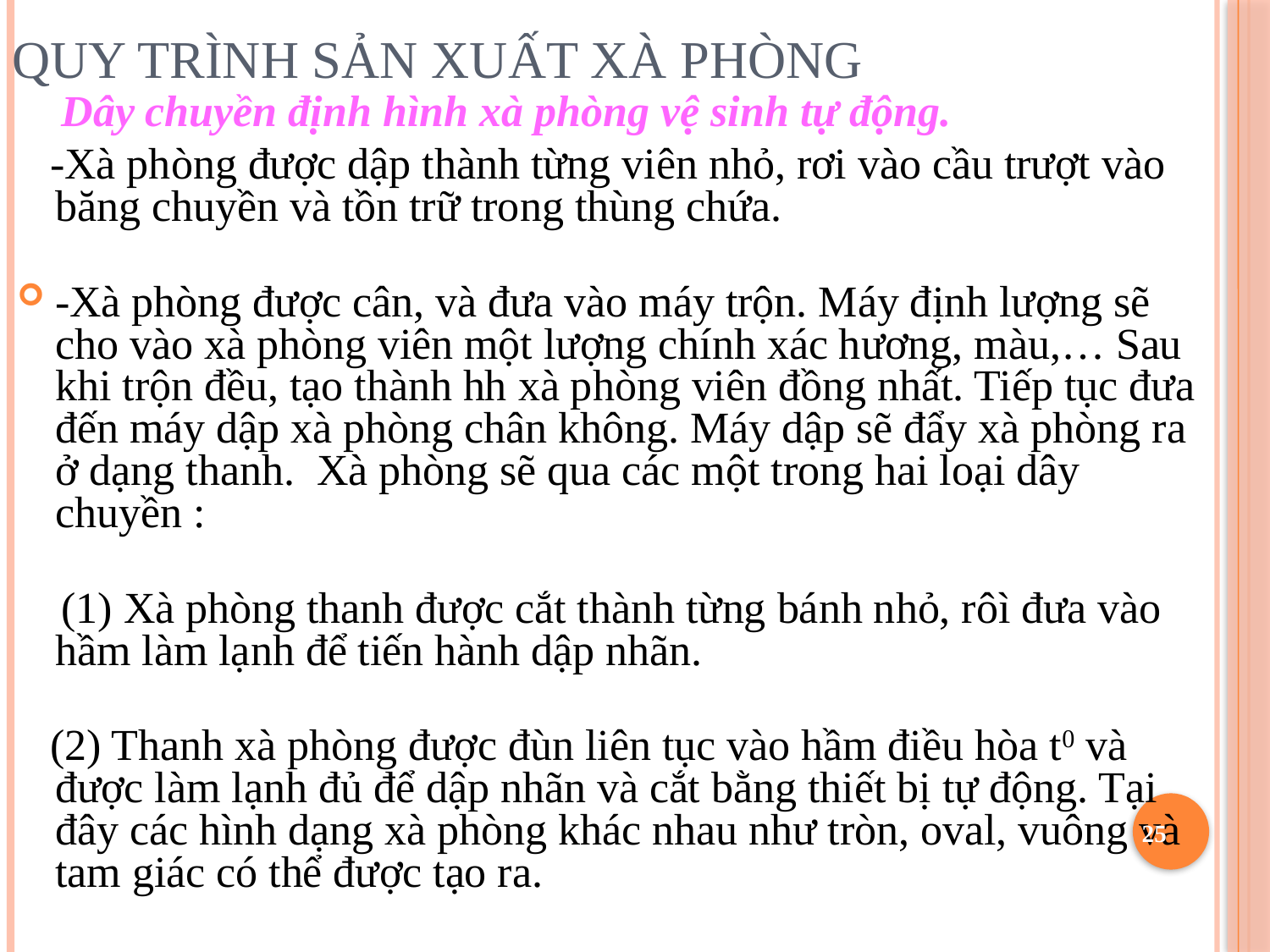

# Quy trình sản xuất xà phòng
    Dây chuyền định hình xà phòng vệ sinh tự động.
   -Xà phòng được dập thành từng viên nhỏ, rơi vào cầu trượt vào băng chuyền và tồn trữ trong thùng chứa.
-Xà phòng được cân, và đưa vào máy trộn. Máy định lượng sẽ cho vào xà phòng viên một lượng chính xác hương, màu,… Sau khi trộn đều, tạo thành hh xà phòng viên đồng nhất. Tiếp tục đưa đến máy dập xà phòng chân không. Máy dập sẽ đẩy xà phòng ra ở dạng thanh.  Xà phòng sẽ qua các một trong hai loại dây chuyền :
    (1) Xà phòng thanh được cắt thành từng bánh nhỏ, rôì đưa vào hầm làm lạnh để tiến hành dập nhãn.
   (2) Thanh xà phòng được đùn liên tục vào hầm điều hòa t0 và được làm lạnh đủ để dập nhãn và cắt bằng thiết bị tự động. Tại đây các hình dạng xà phòng khác nhau như tròn, oval, vuông và tam giác có thể được tạo ra.
25